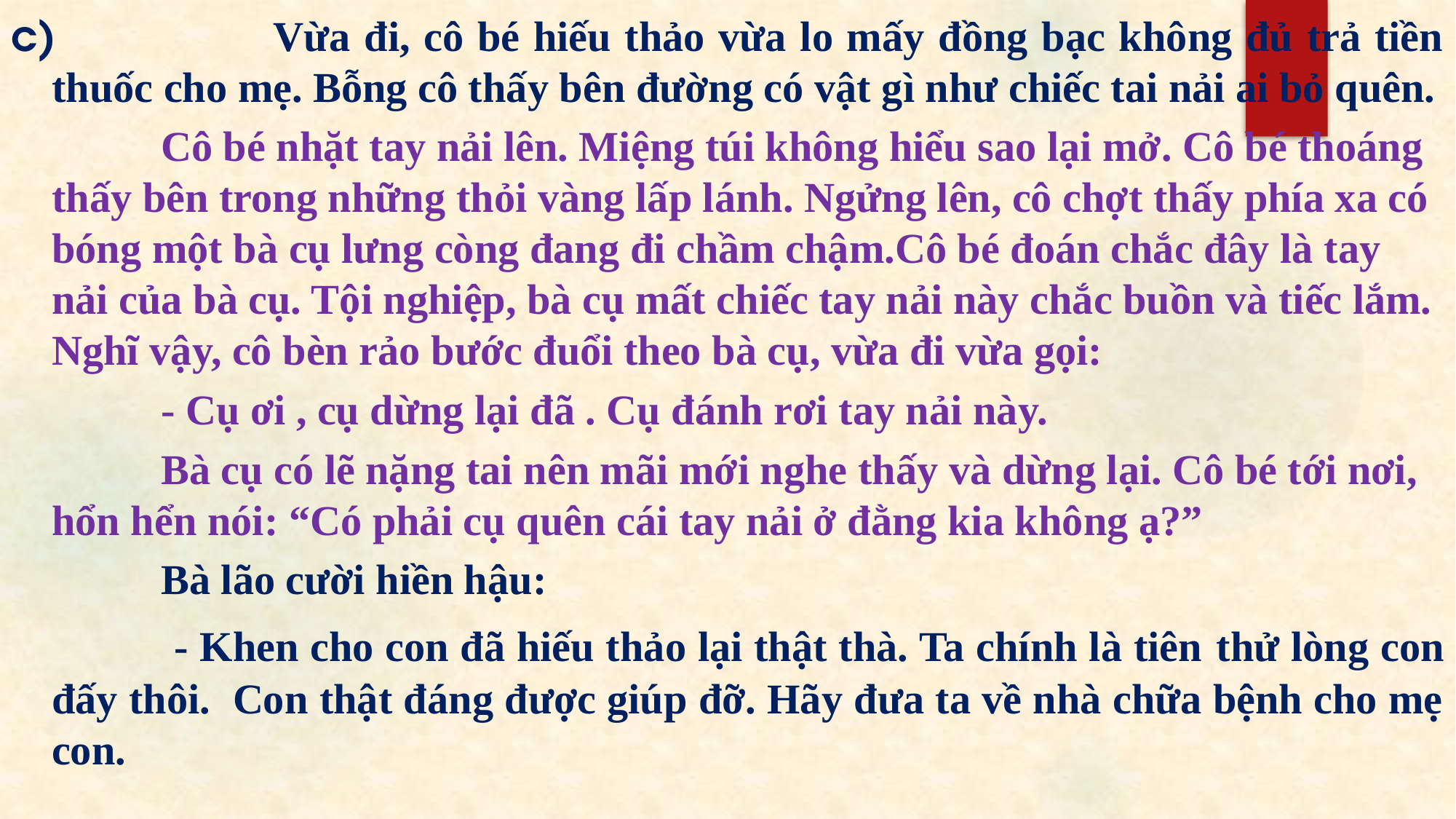

c) 		Vừa đi, cô bé hiếu thảo vừa lo mấy đồng bạc không đủ trả tiền thuốc cho mẹ. Bỗng cô thấy bên đường có vật gì như chiếc tai nải ai bỏ quên.
		Cô bé nhặt tay nải lên. Miệng túi không hiểu sao lại mở. Cô bé thoáng thấy bên trong những thỏi vàng lấp lánh. Ngửng lên, cô chợt thấy phía xa có bóng một bà cụ lưng còng đang đi chầm chậm.Cô bé đoán chắc đây là tay nải của bà cụ. Tội nghiệp, bà cụ mất chiếc tay nải này chắc buồn và tiếc lắm. Nghĩ vậy, cô bèn rảo bước đuổi theo bà cụ, vừa đi vừa gọi:
		- Cụ ơi , cụ dừng lại đã . Cụ đánh rơi tay nải này.
		Bà cụ có lẽ nặng tai nên mãi mới nghe thấy và dừng lại. Cô bé tới nơi, hổn hển nói: “Có phải cụ quên cái tay nải ở đằng kia không ạ?”
		Bà lão cười hiền hậu:
  		 - Khen cho con đã hiếu thảo lại thật thà. Ta chính là tiên thử lòng con đấy thôi.  Con thật đáng được giúp đỡ. Hãy đưa ta về nhà chữa bệnh cho mẹ con.